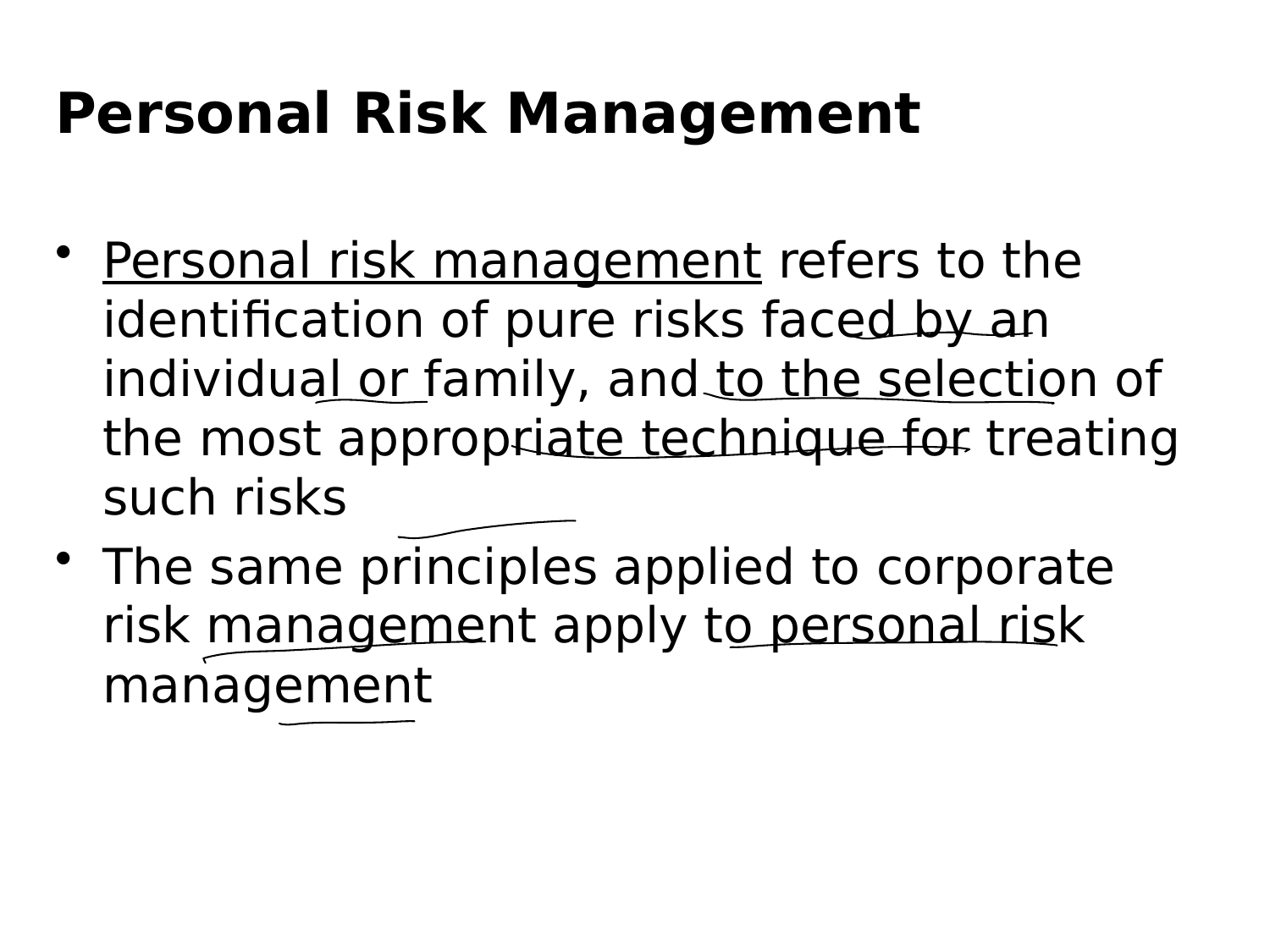

Personal Risk Management
Personal risk management refers to the identification of pure risks faced by an individual or family, and to the selection of the most appropriate technique for treating such risks
The same principles applied to corporate risk management apply to personal risk management